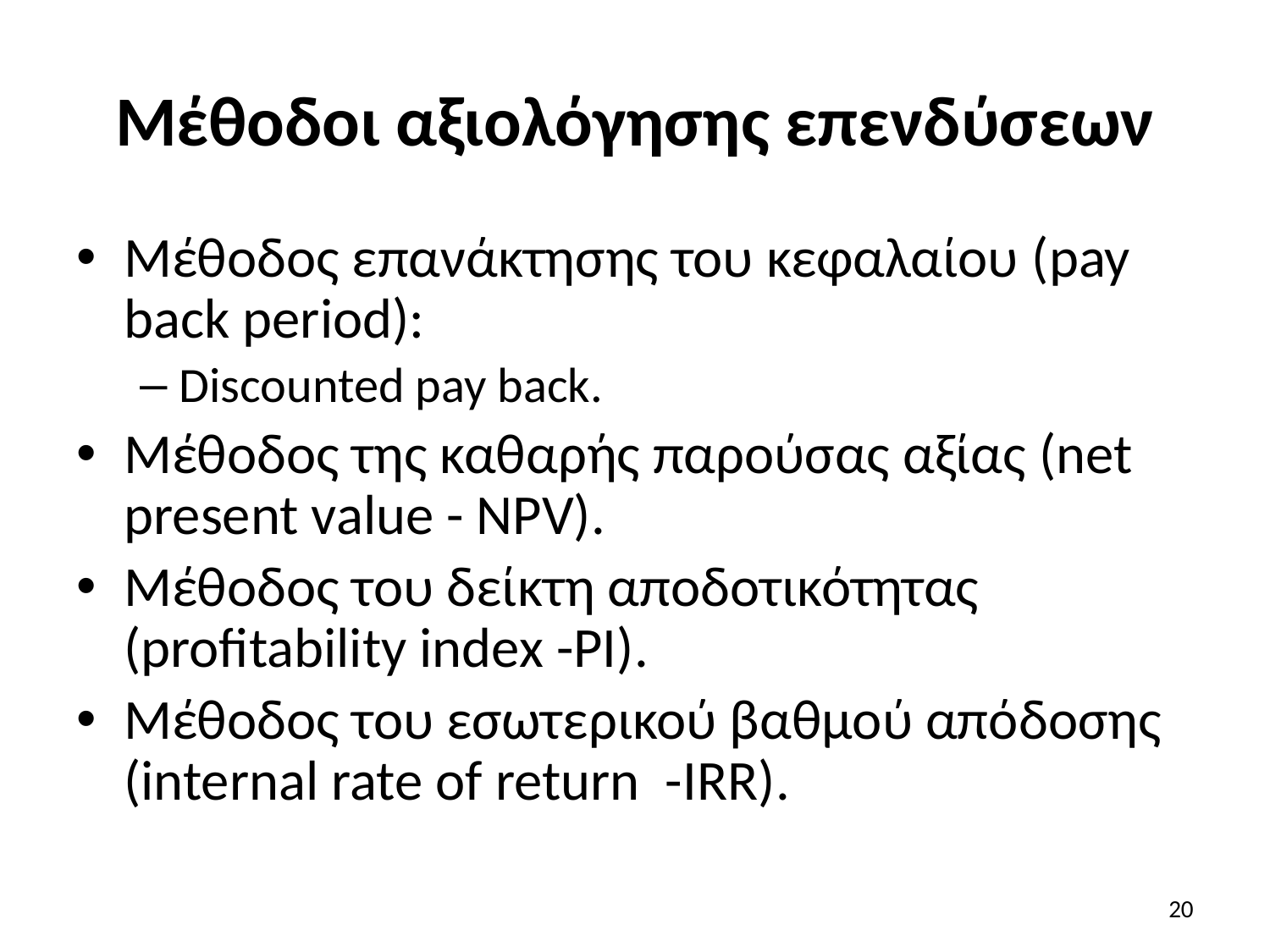

# Μέθοδοι αξιολόγησης επενδύσεων
Μέθοδος επανάκτησης του κεφαλαίου (pay back period):
Discounted pay back.
Μέθοδος της καθαρής παρούσας αξίας (net present value - NPV).
Μέθοδος του δείκτη αποδοτικότητας (profitability index -PI).
Μέθοδος του εσωτερικού βαθμού απόδοσης (internal rate of return  -IRR).
20